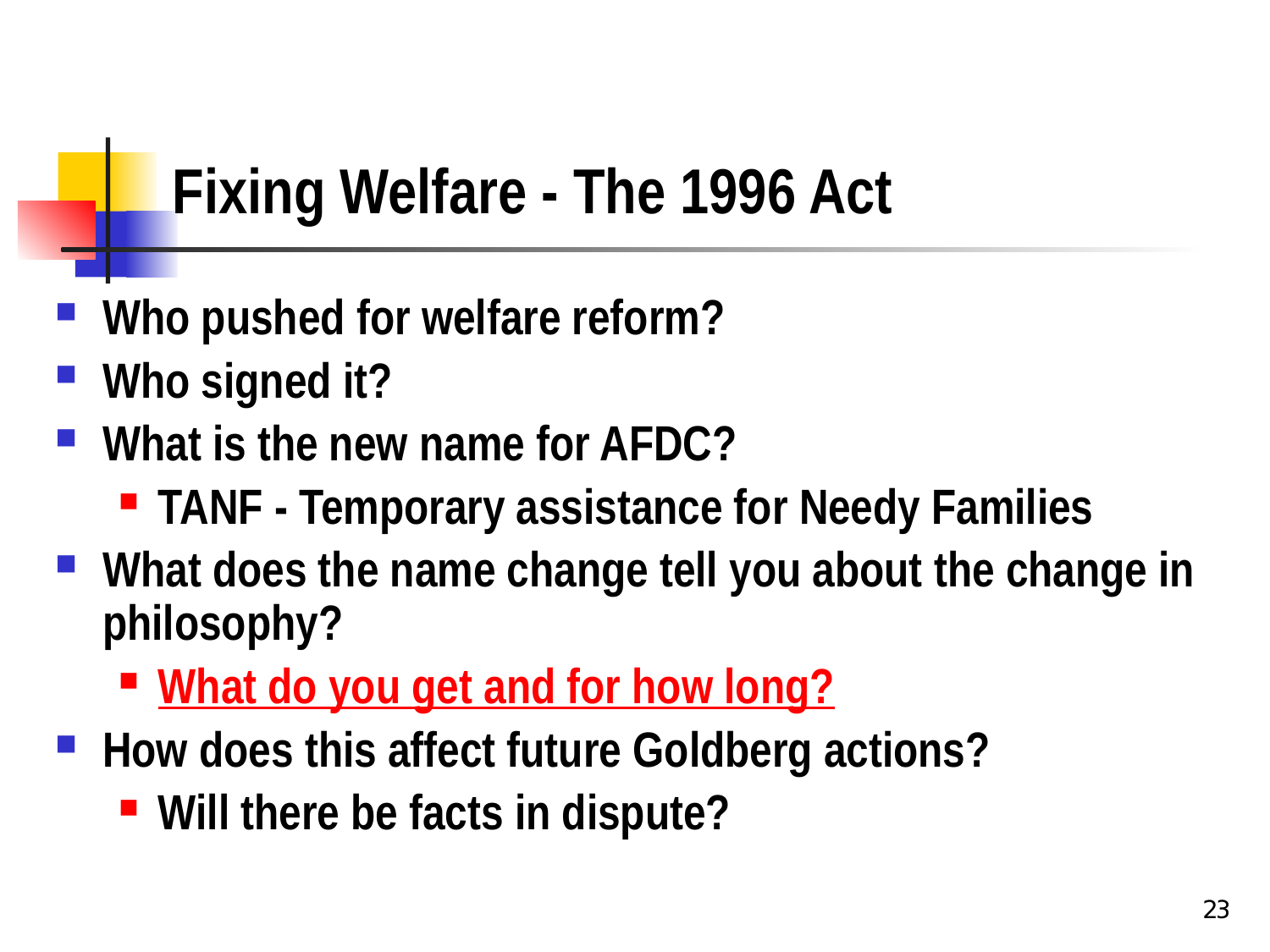

# Fixing Welfare - The 1996 Act
Who pushed for welfare reform?
Who signed it?
What is the new name for AFDC?
TANF - Temporary assistance for Needy Families
What does the name change tell you about the change in philosophy?
What do you get and for how long?
How does this affect future Goldberg actions?
Will there be facts in dispute?
23